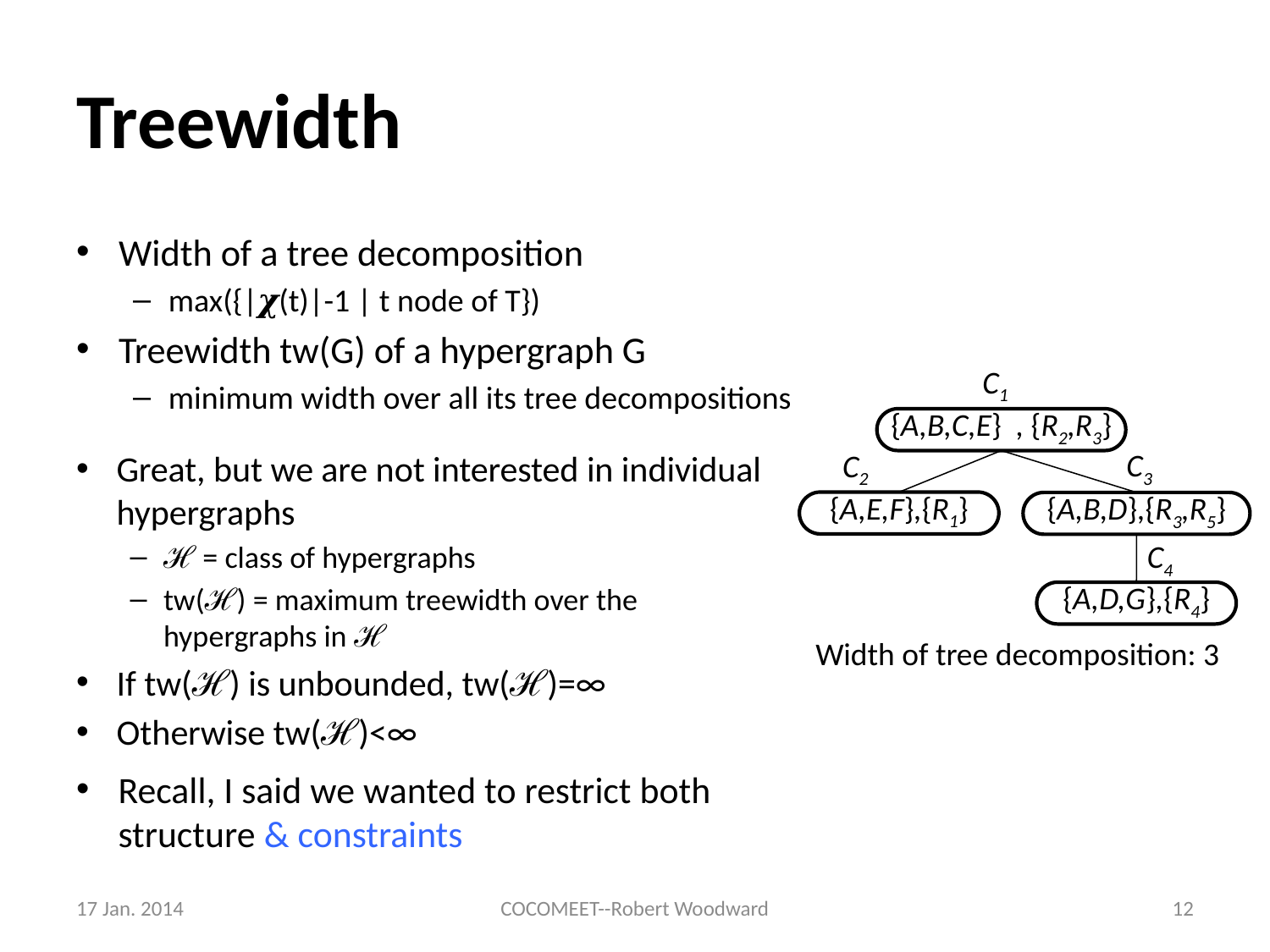

# Treewidth
Width of a tree decomposition
max({|𝝌(t)|-1 | t node of T})
Treewidth tw(G) of a hypergraph G
minimum width over all its tree decompositions
C1
{A,B,C,E}  , {R2,R3}
C3
C2
{A,E,F},{R1}
{A,B,D},{R3,R5}
C4
{A,D,G},{R4}
Great, but we are not interested in individual hypergraphs
ℋ = class of hypergraphs
tw(ℋ) = maximum treewidth over the hypergraphs in ℋ
If tw(ℋ) is unbounded, tw(ℋ)=∞
Otherwise tw(ℋ)<∞
Width of tree decomposition: 3
Recall, I said we wanted to restrict both structure & constraints
17 Jan. 2014
COCOMEET--Robert Woodward
12